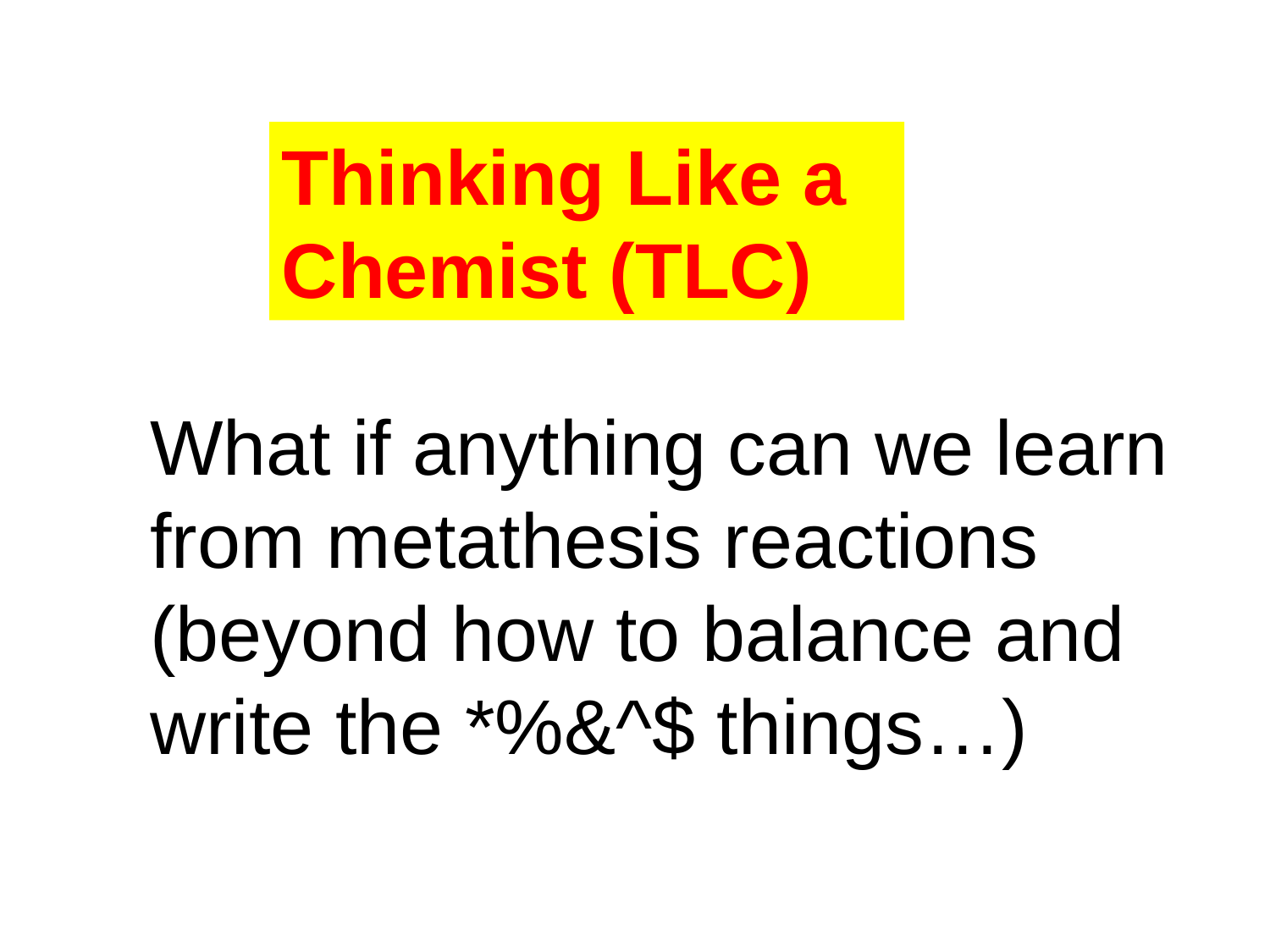

Thinking Like a Chemist (TLC)
What if anything can we learn from metathesis reactions (beyond how to balance and write the *%&^$ things…)